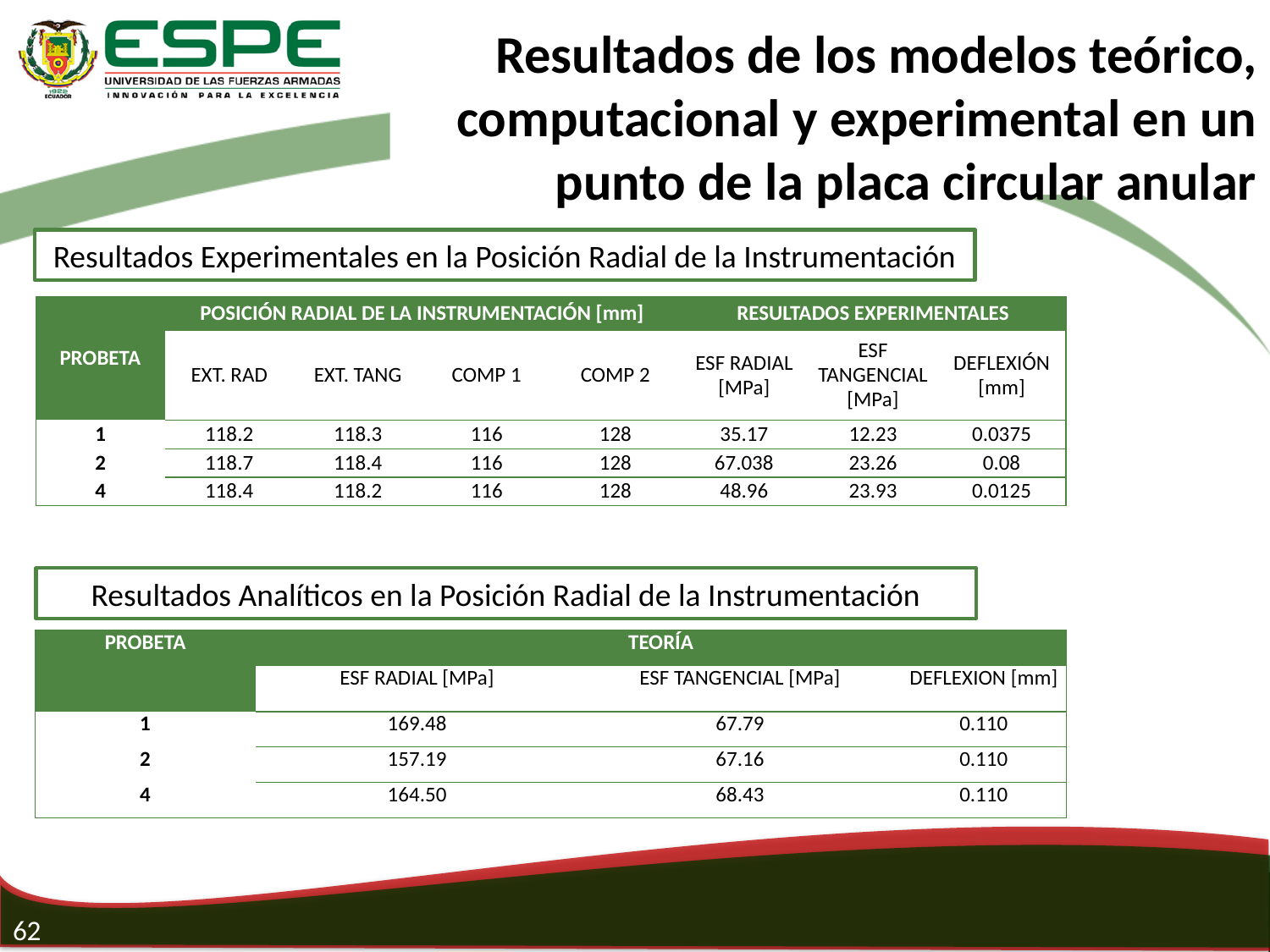

Resultados de los modelos teórico, computacional y experimental en un punto de la placa circular anular
Resultados Experimentales en la Posición Radial de la Instrumentación
| PROBETA | POSICIÓN RADIAL DE LA INSTRUMENTACIÓN [mm] |  |  |  | RESULTADOS EXPERIMENTALES |  |  |
| --- | --- | --- | --- | --- | --- | --- | --- |
|  | EXT. RAD | EXT. TANG | COMP 1 | COMP 2 | ESF RADIAL [MPa] | ESF TANGENCIAL [MPa] | DEFLEXIÓN [mm] |
| 1 | 118.2 | 118.3 | 116 | 128 | 35.17 | 12.23 | 0.0375 |
| 2 | 118.7 | 118.4 | 116 | 128 | 67.038 | 23.26 | 0.08 |
| 4 | 118.4 | 118.2 | 116 | 128 | 48.96 | 23.93 | 0.0125 |
Resultados Analíticos en la Posición Radial de la Instrumentación
| PROBETA | TEORÍA |  |  |
| --- | --- | --- | --- |
|  | ESF RADIAL [MPa] | ESF TANGENCIAL [MPa] | DEFLEXION [mm] |
| 1 | 169.48 | 67.79 | 0.110 |
| 2 | 157.19 | 67.16 | 0.110 |
| 4 | 164.50 | 68.43 | 0.110 |
62